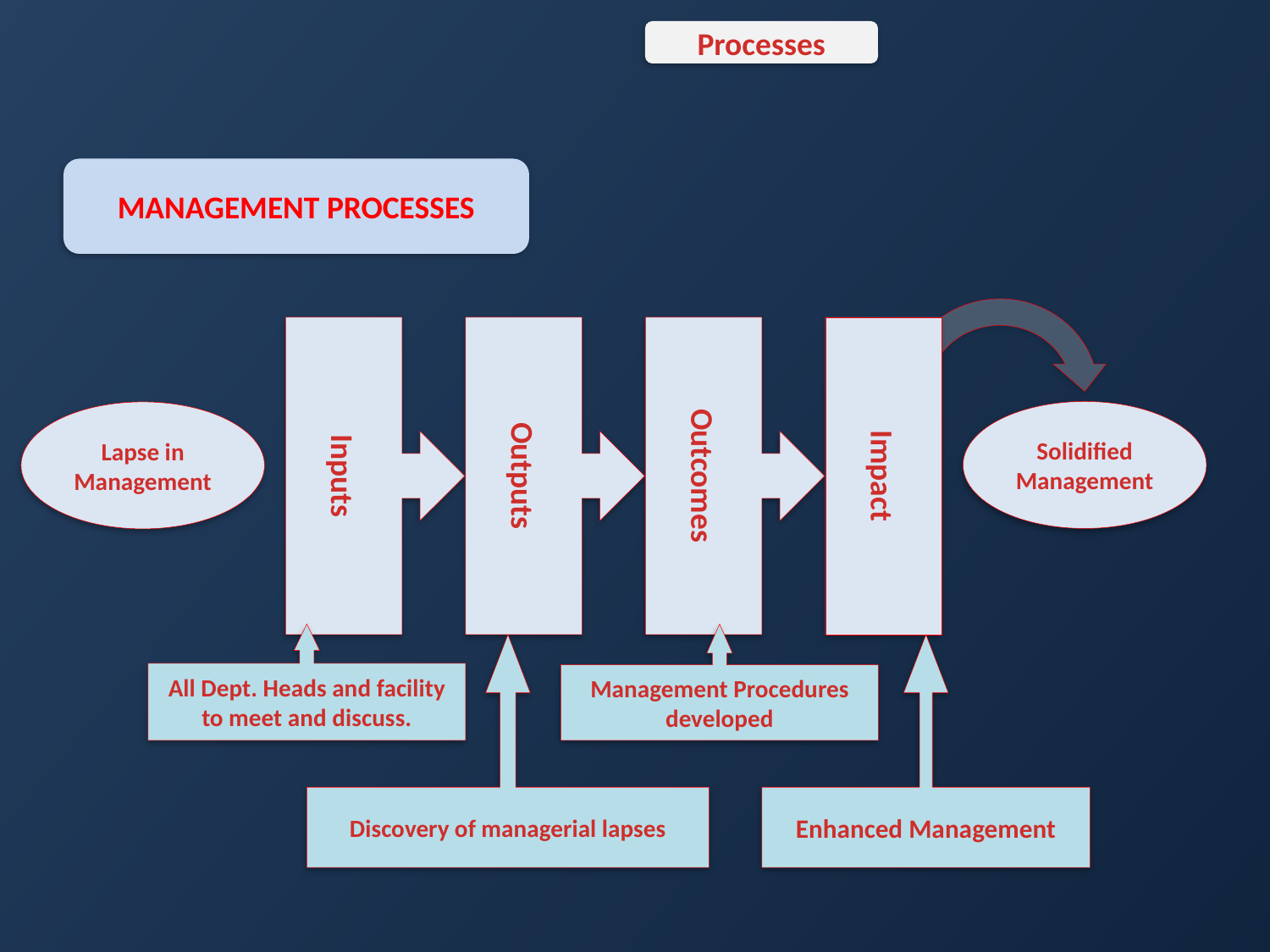

Processes
MANAGEMENT PROCESSES

Inputs
Outputs
Outcomes
Impact
Solidified Management
Lapse in Management
All Dept. Heads and facility to meet and discuss.
Management Procedures developed
Discovery of managerial lapses
Enhanced Management